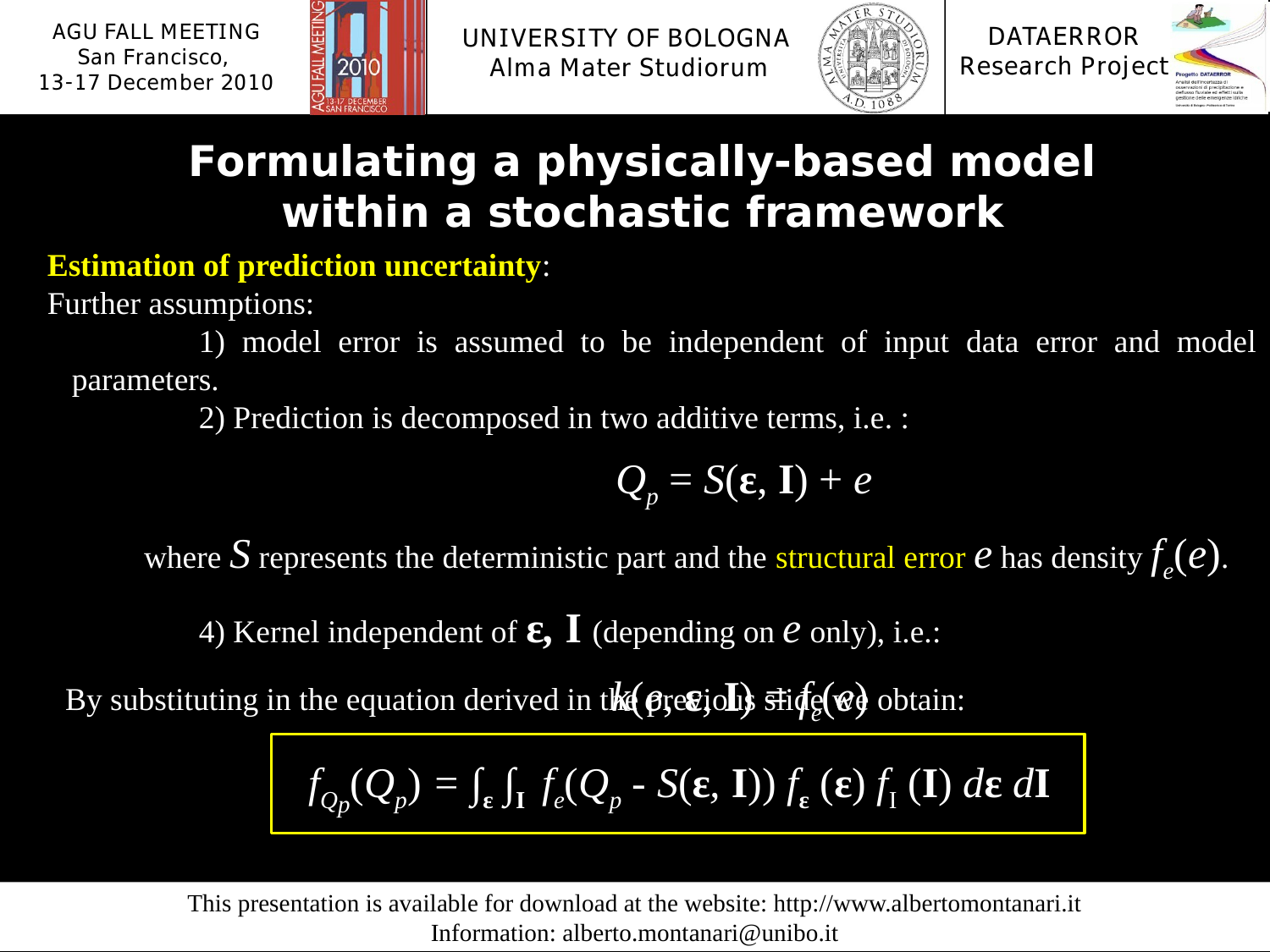

Formulating a physically-based model
within a stochastic framework
Estimation of prediction uncertainty:
Further assumptions:
		1) model error is assumed to be independent of input data error and model parameters.
		2) Prediction is decomposed in two additive terms, i.e. :

	   	    Qp = S(ε, I) + e

            where S represents the deterministic part and the structural error e has density fe(e).

		4) Kernel independent of ε, I (depending on e only), i.e.:

		    k(e, ε, I) = fe(e)
By substituting in the equation derived in the previous slide we obtain:

fQp(Qp) = ∫ε ∫I  fe(Qp - S(ε, I)) fε (ε) fI (I) dε dI